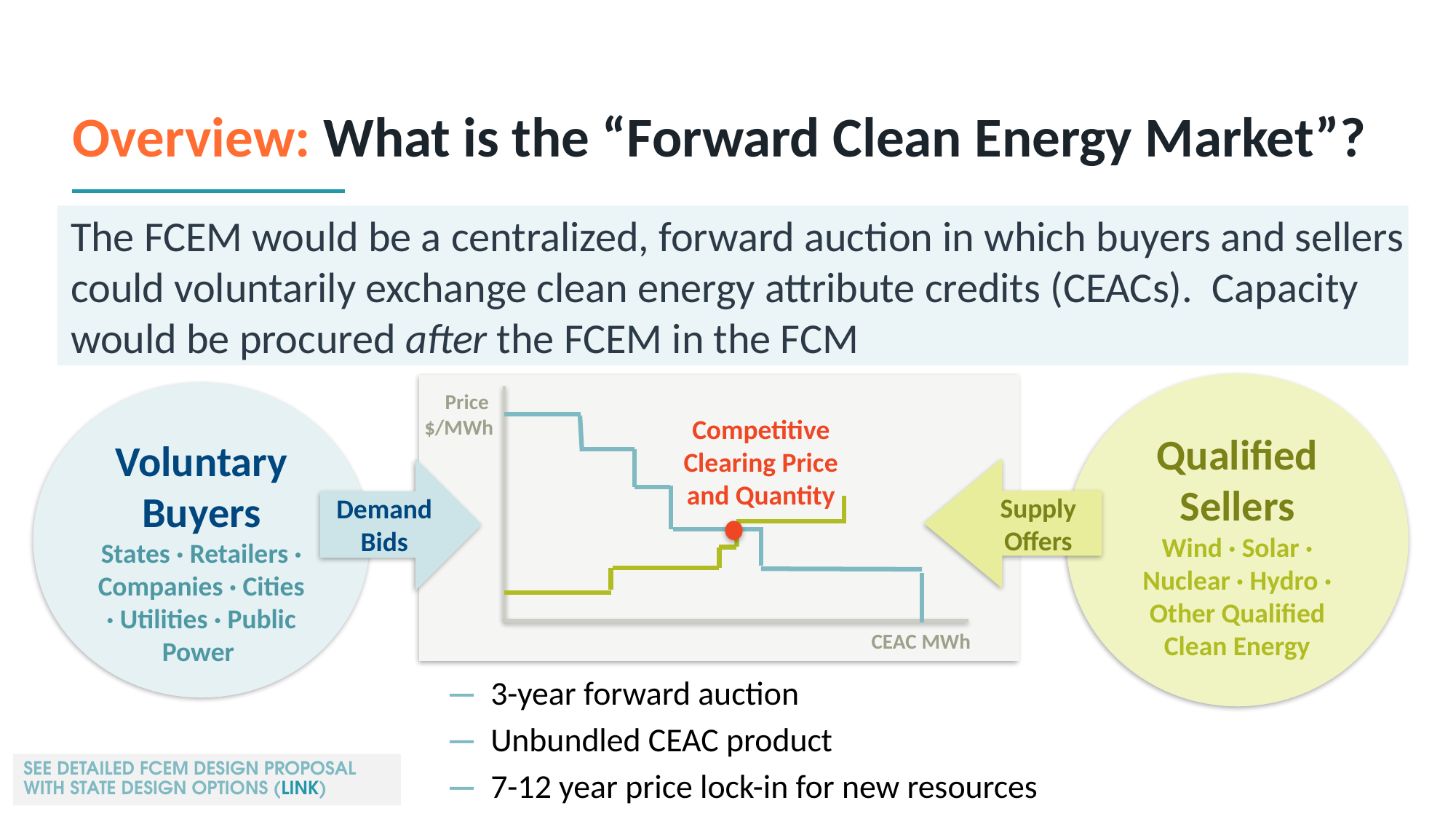

# Overview: What is the “Forward Clean Energy Market”?
The FCEM would be a centralized, forward auction in which buyers and sellers could voluntarily exchange clean energy attribute credits (CEACs).  Capacity would be procured after the FCEM in the FCM
Qualified Sellers
Wind · Solar · Nuclear · Hydro · Other Qualified Clean Energy

Voluntary Buyers
States · Retailers · Companies · Cities · Utilities · Public Power
Price
$/MWh
Competitive Clearing Price and Quantity
Demand Bids

Supply Offers

CEAC MWh
3-year forward auction
Unbundled CEAC product
7-12 year price lock-in for new resources
See Detailed FCEM Design Proposal with State Design Options (link)